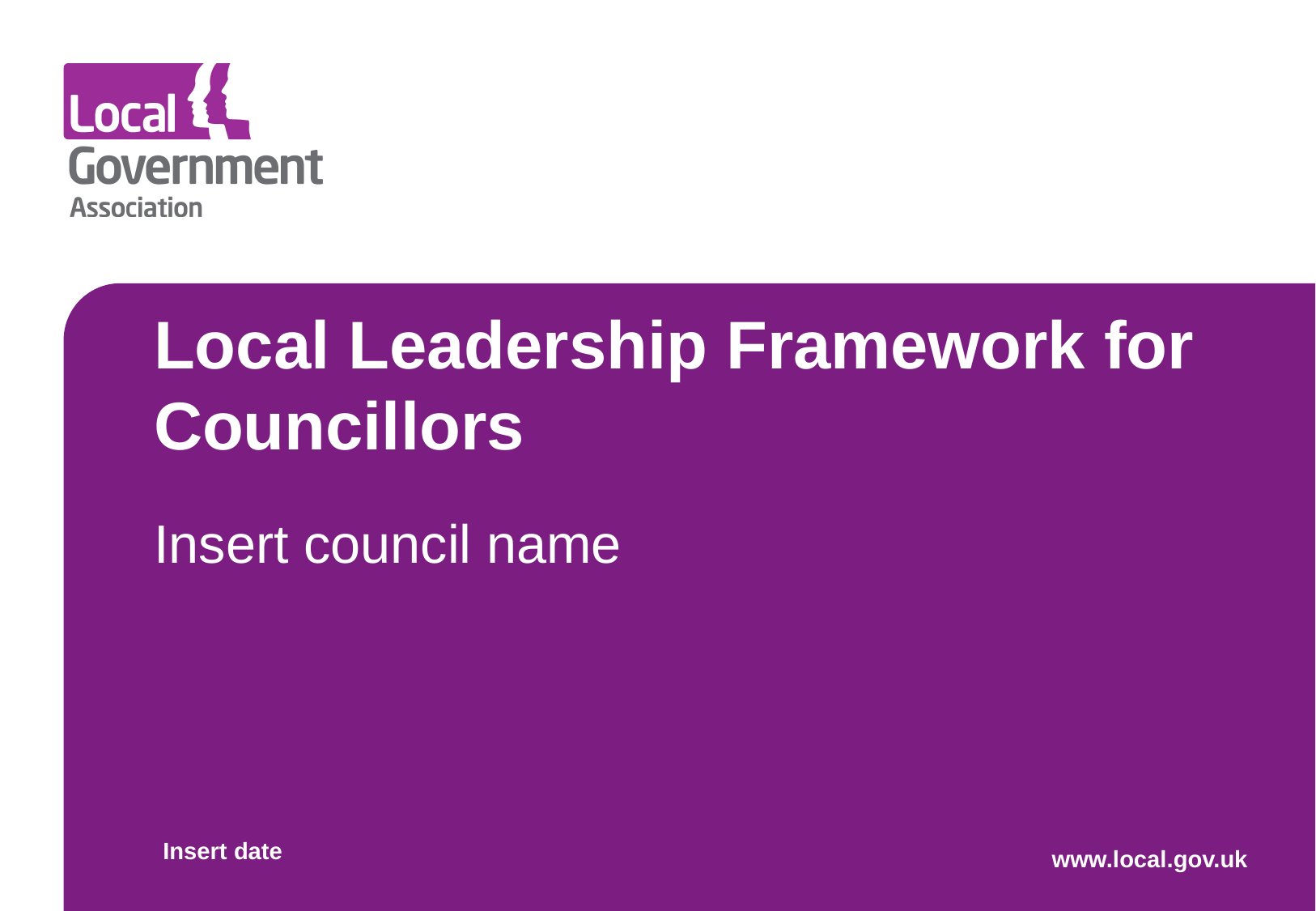

# Local Leadership Framework for Councillors
Insert council name
Insert date
www.local.gov.uk